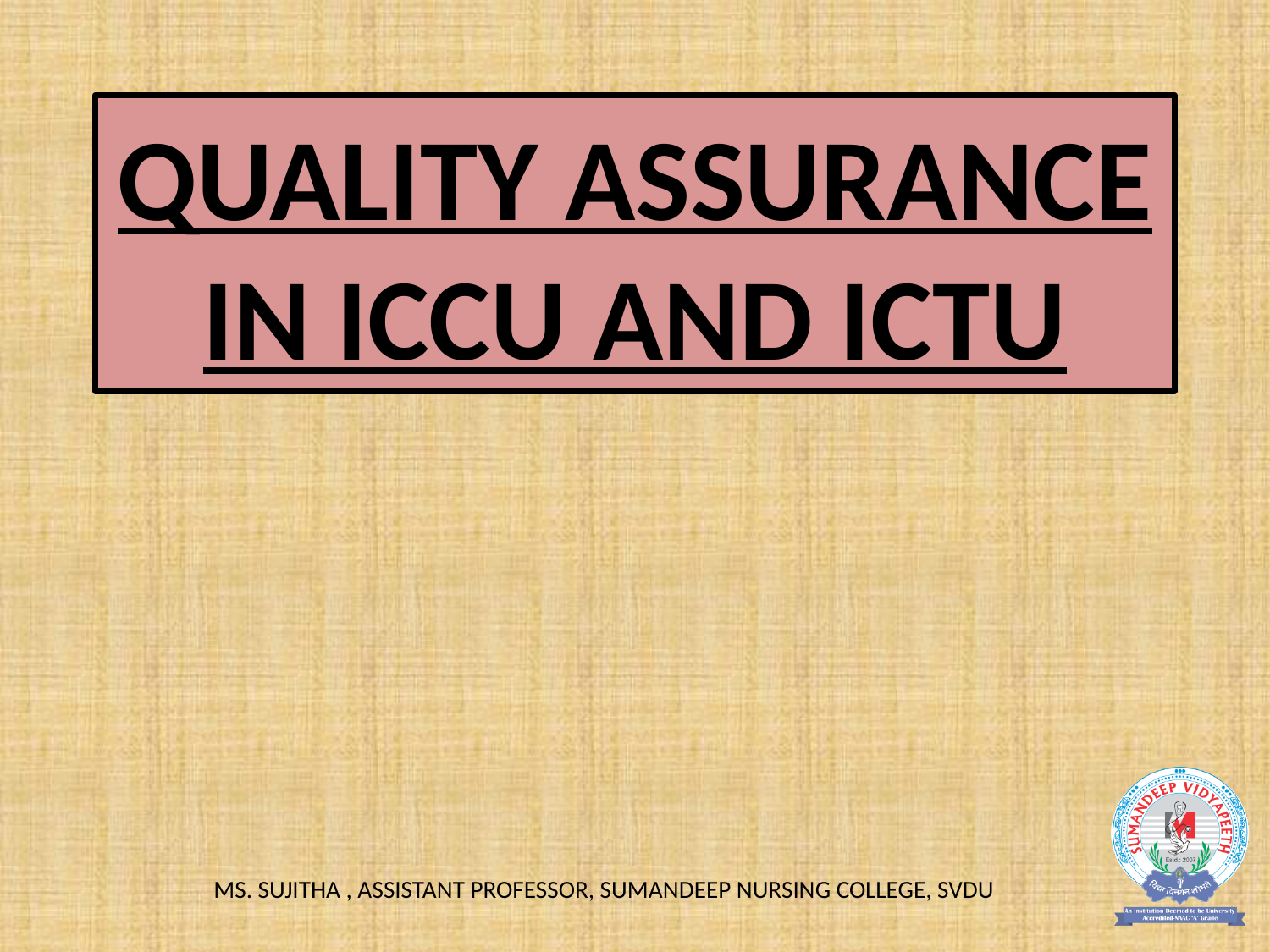

# QUALITY ASSURANCE IN ICCU AND ICTU